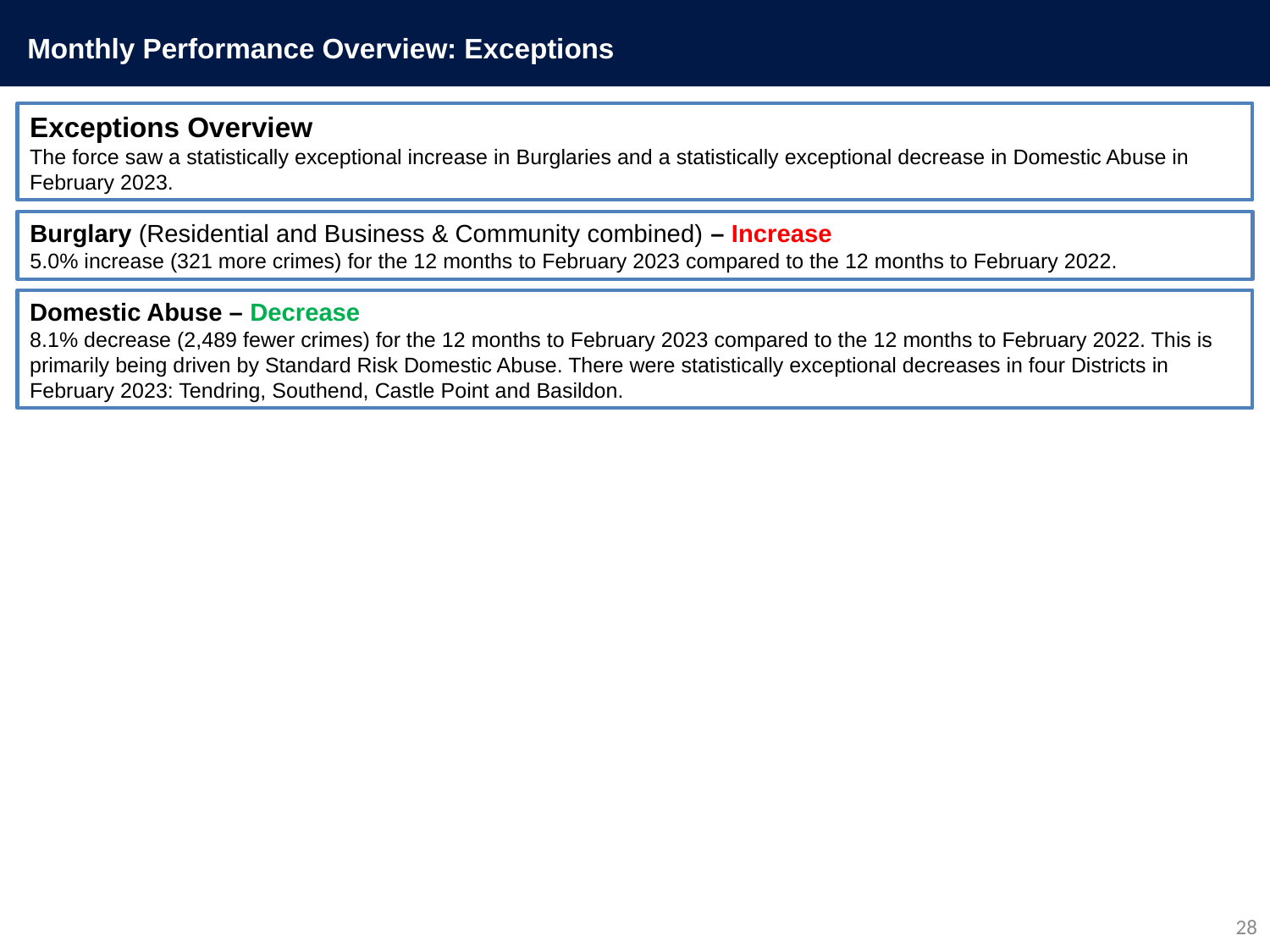

Monthly Performance Overview: Exceptions
Exceptions Overview
The force saw a statistically exceptional increase in Burglaries and a statistically exceptional decrease in Domestic Abuse in February 2023.
Burglary (Residential and Business & Community combined) – Increase
5.0% increase (321 more crimes) for the 12 months to February 2023 compared to the 12 months to February 2022.
Domestic Abuse – Decrease
8.1% decrease (2,489 fewer crimes) for the 12 months to February 2023 compared to the 12 months to February 2022. This is primarily being driven by Standard Risk Domestic Abuse. There were statistically exceptional decreases in four Districts in February 2023: Tendring, Southend, Castle Point and Basildon.
28